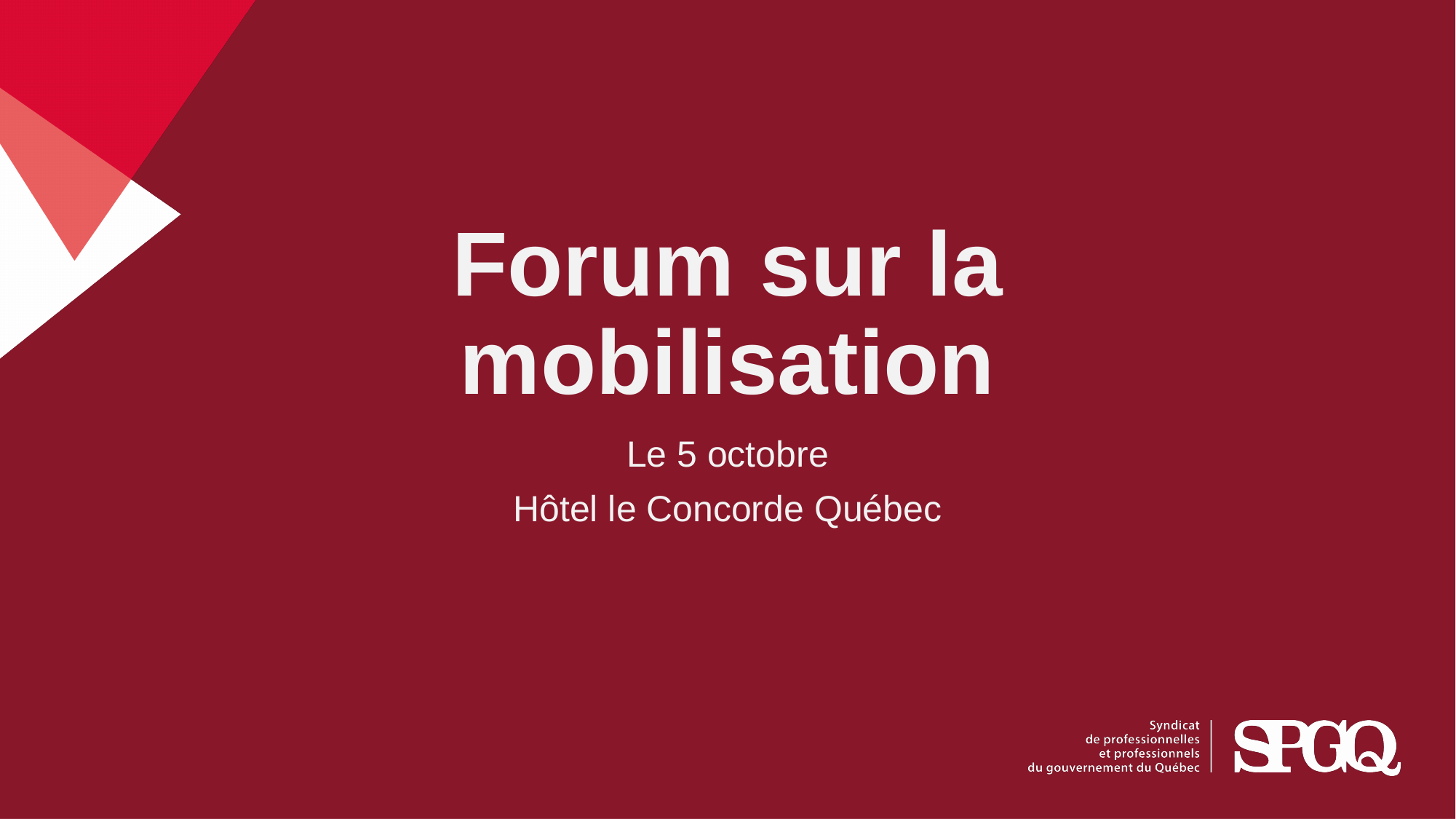

# Forum sur la mobilisation
Le 5 octobre
Hôtel le Concorde Québec